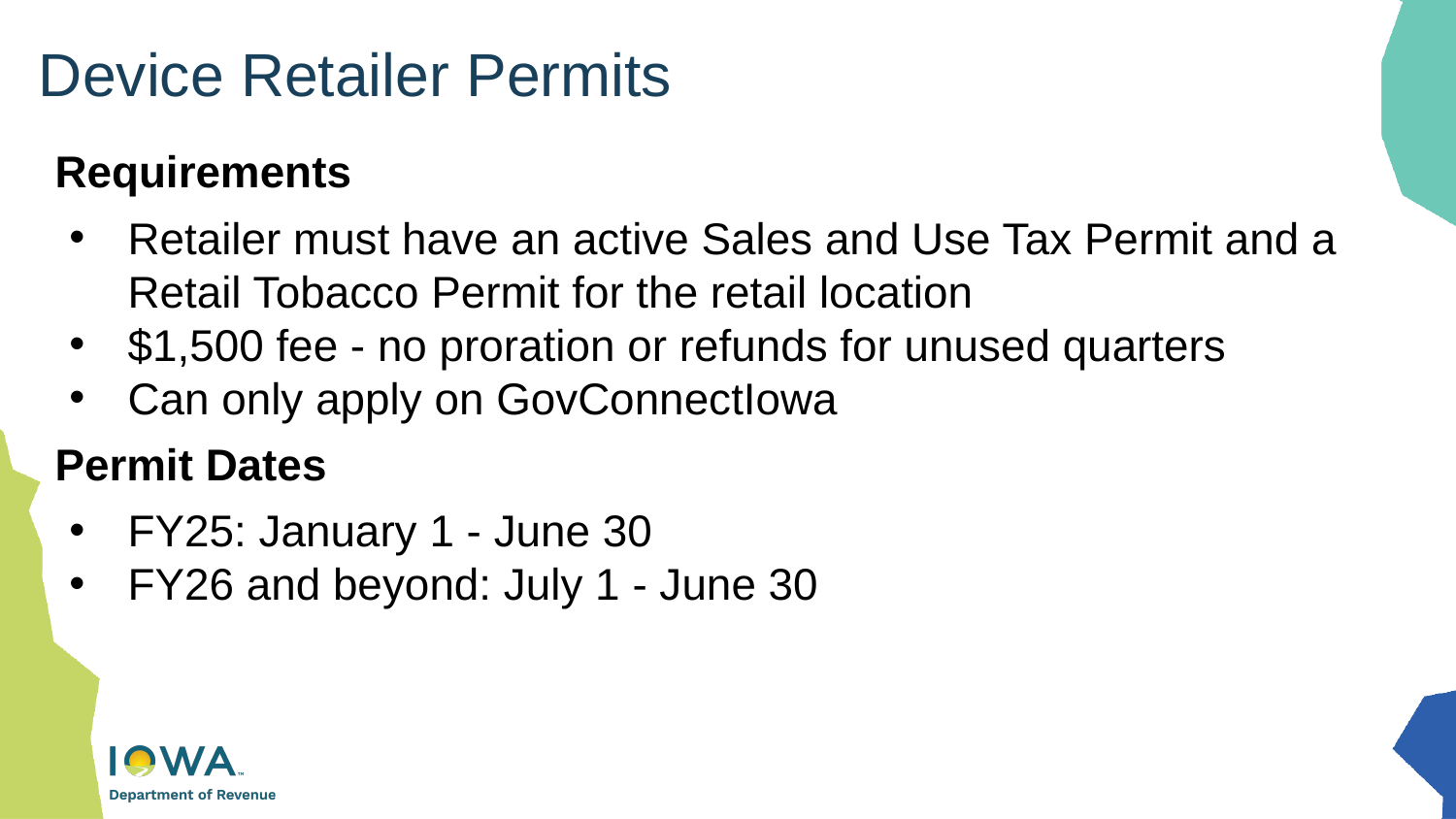

# Device Retailer Permits
Requirements
Retailer must have an active Sales and Use Tax Permit and a Retail Tobacco Permit for the retail location
$1,500 fee - no proration or refunds for unused quarters
Can only apply on GovConnectIowa
Permit Dates
FY25: January 1 - June 30
FY26 and beyond: July 1 - June 30